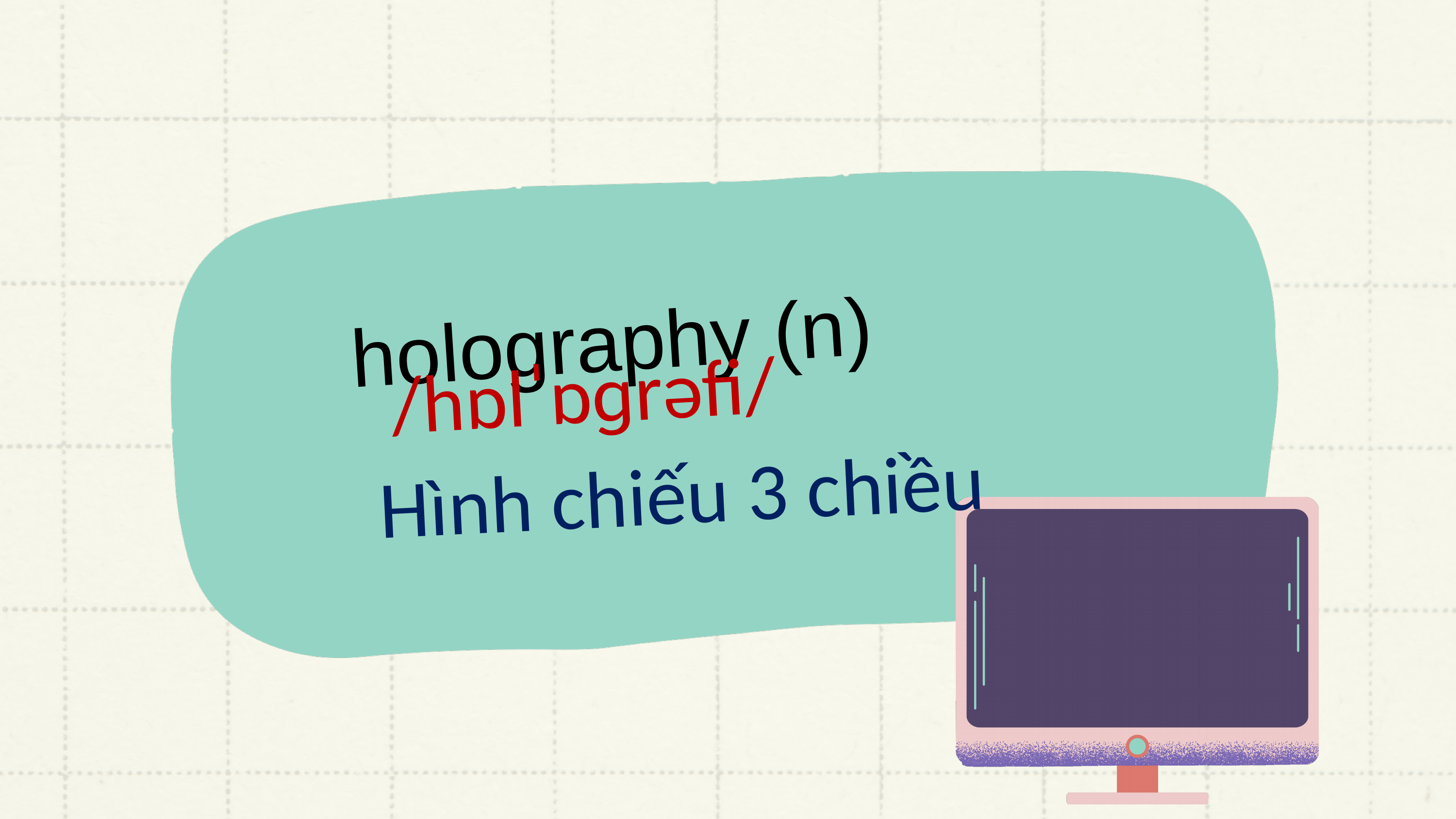

holography (n)

/hɒlˈɒɡrəfi/
Hình chiếu 3 chiều